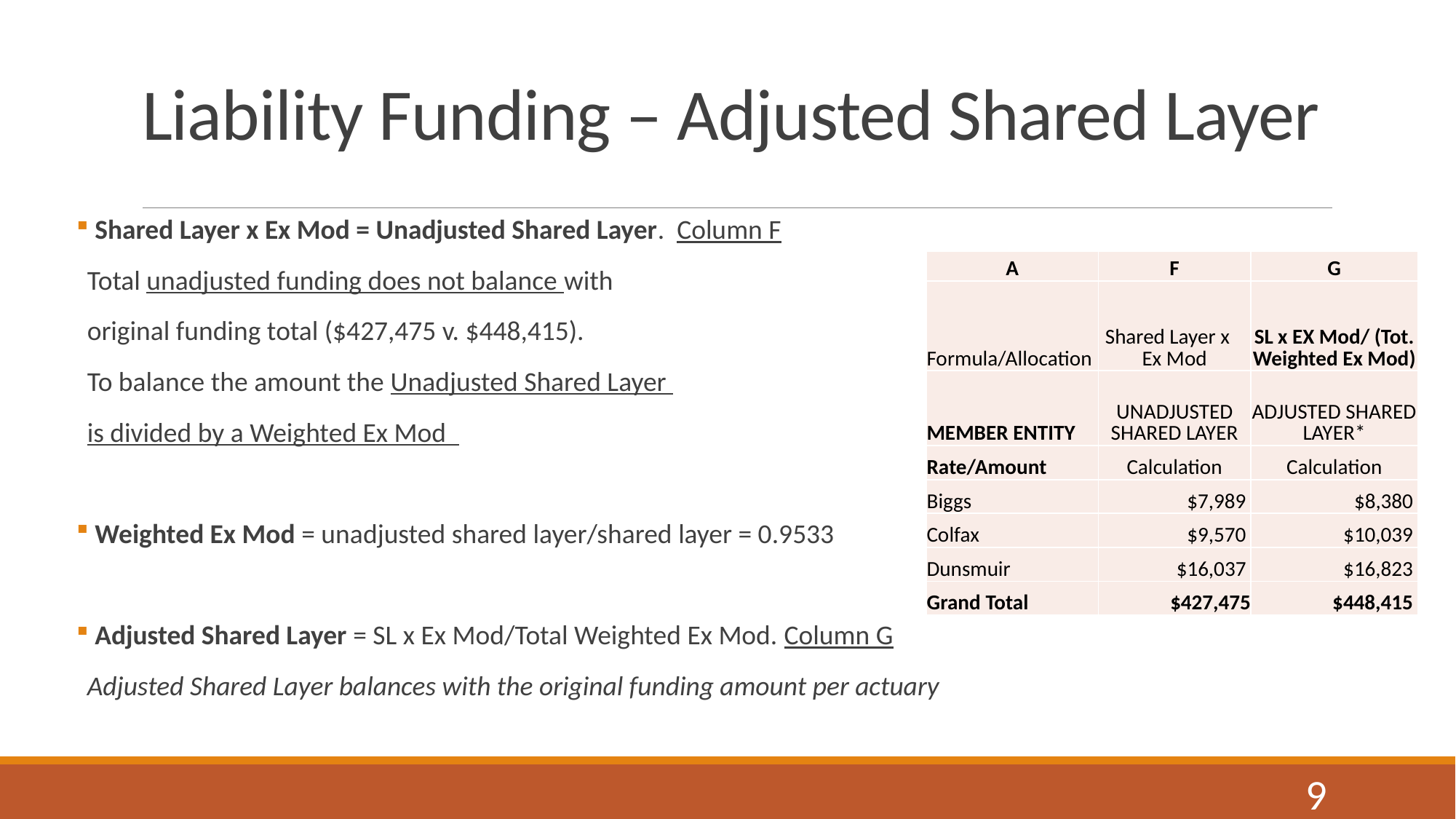

# Liability Funding – Adjusted Shared Layer
 Shared Layer x Ex Mod = Unadjusted Shared Layer.  Column F
Total unadjusted funding does not balance with
original funding total ($427,475 v. $448,415).
To balance the amount the Unadjusted Shared Layer
is divided by a Weighted Ex Mod

 Weighted Ex Mod = unadjusted shared layer/shared layer = 0.9533

 Adjusted Shared Layer = SL x Ex Mod/Total Weighted Ex Mod. Column G
Adjusted Shared Layer balances with the original funding amount per actuary
| A | F | G |
| --- | --- | --- |
| Formula/Allocation | Shared Layer x Ex Mod | SL x EX Mod/ (Tot. Weighted Ex Mod) |
| MEMBER ENTITY | UNADJUSTED SHARED LAYER | ADJUSTED SHARED LAYER\* |
| Rate/Amount | Calculation | Calculation |
| Biggs | $7,989 | $8,380 |
| Colfax | $9,570 | $10,039 |
| Dunsmuir | $16,037 | $16,823 |
| Grand Total | $427,475 | $448,415 |
9